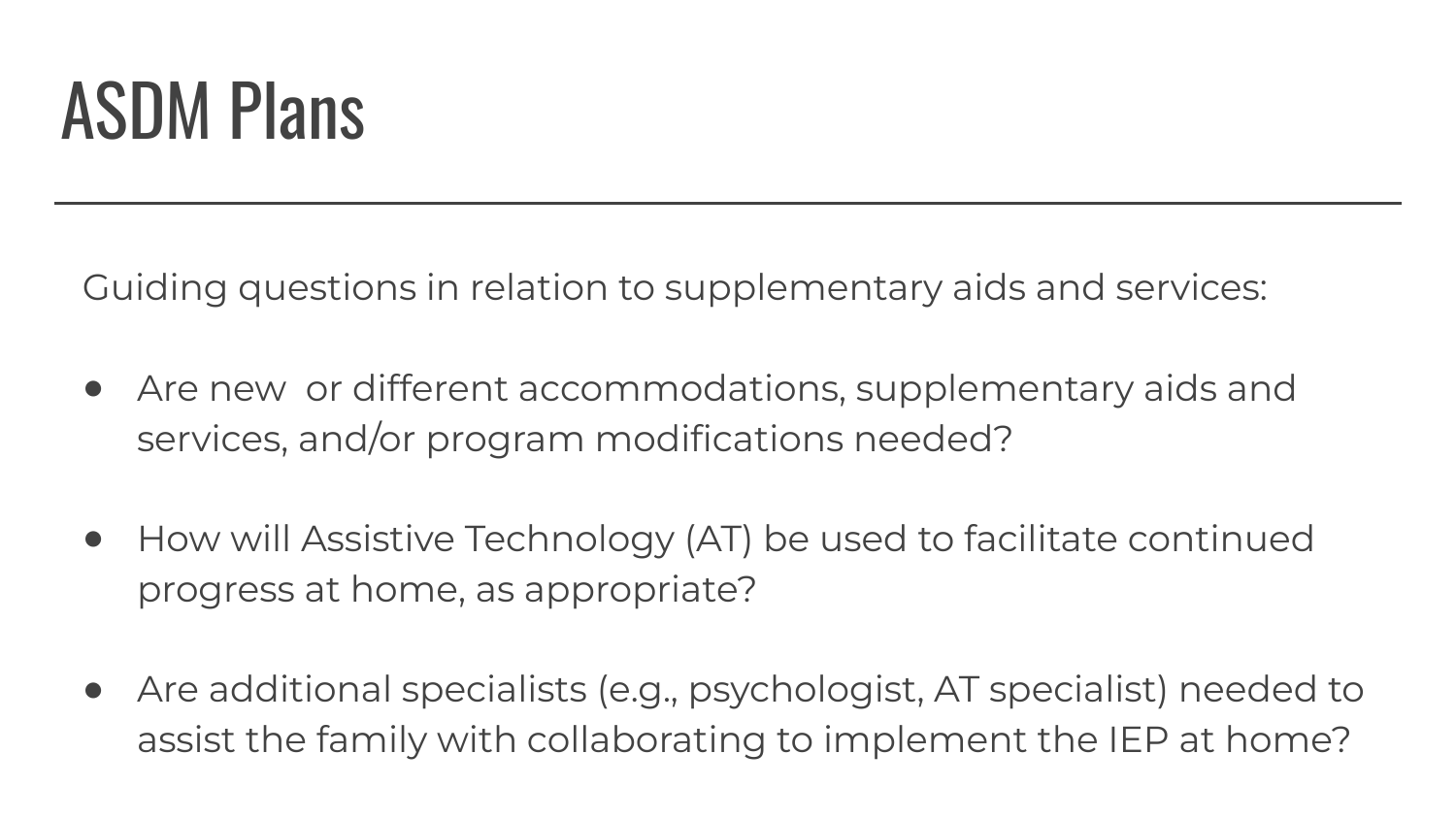

# ASDM Plans
Guiding questions in relation to supplementary aids and services:

Are new  or different accommodations, supplementary aids and services, and/or program modifications needed?

How will Assistive Technology (AT) be used to facilitate continued progress at home, as appropriate?

Are additional specialists (e.g., psychologist, AT specialist) needed to assist the family with collaborating to implement the IEP at home?